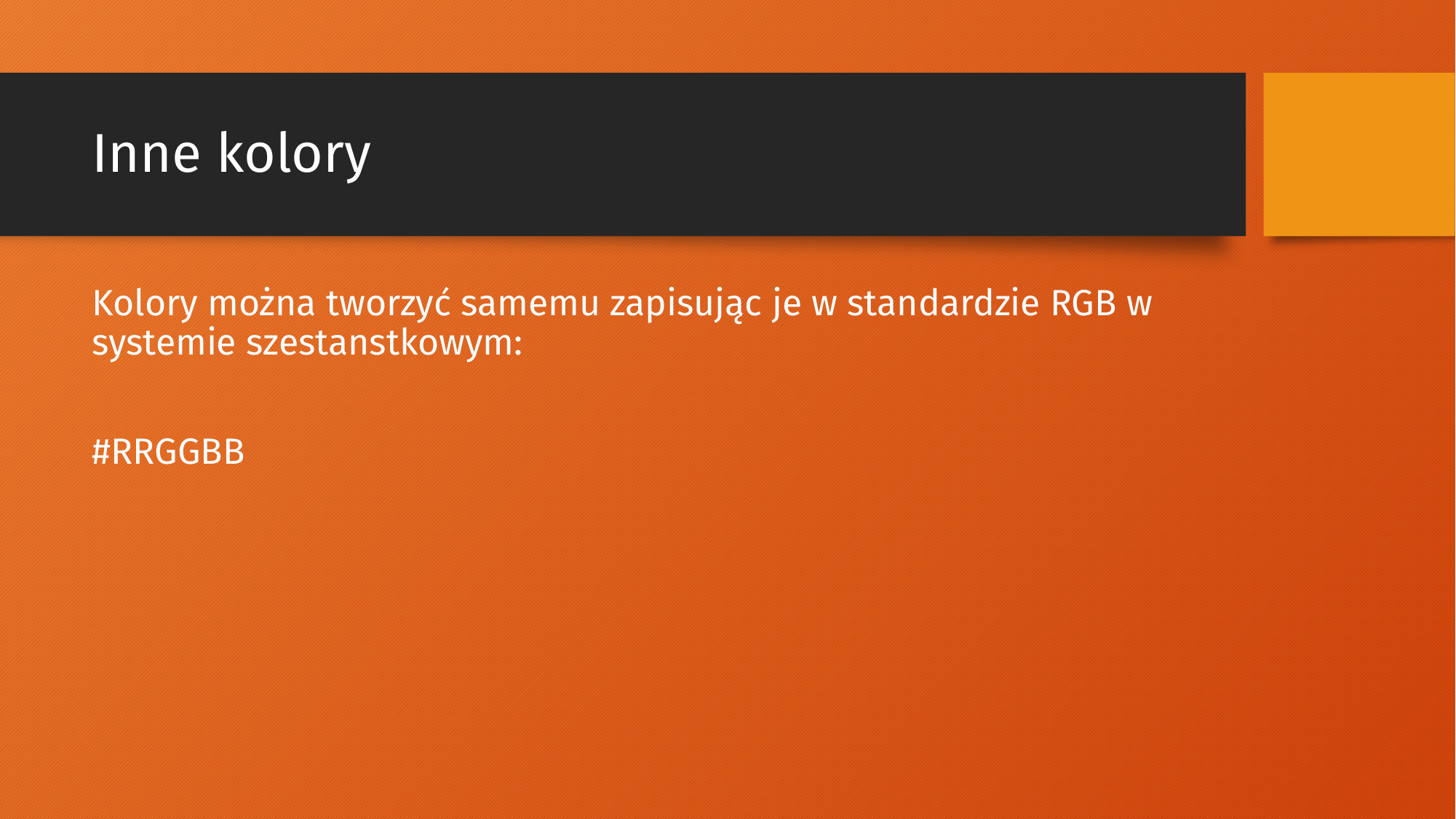

# Inne kolory
Kolory można tworzyć samemu zapisując je w standardzie RGB w systemie szestanstkowym:

#RRGGBB